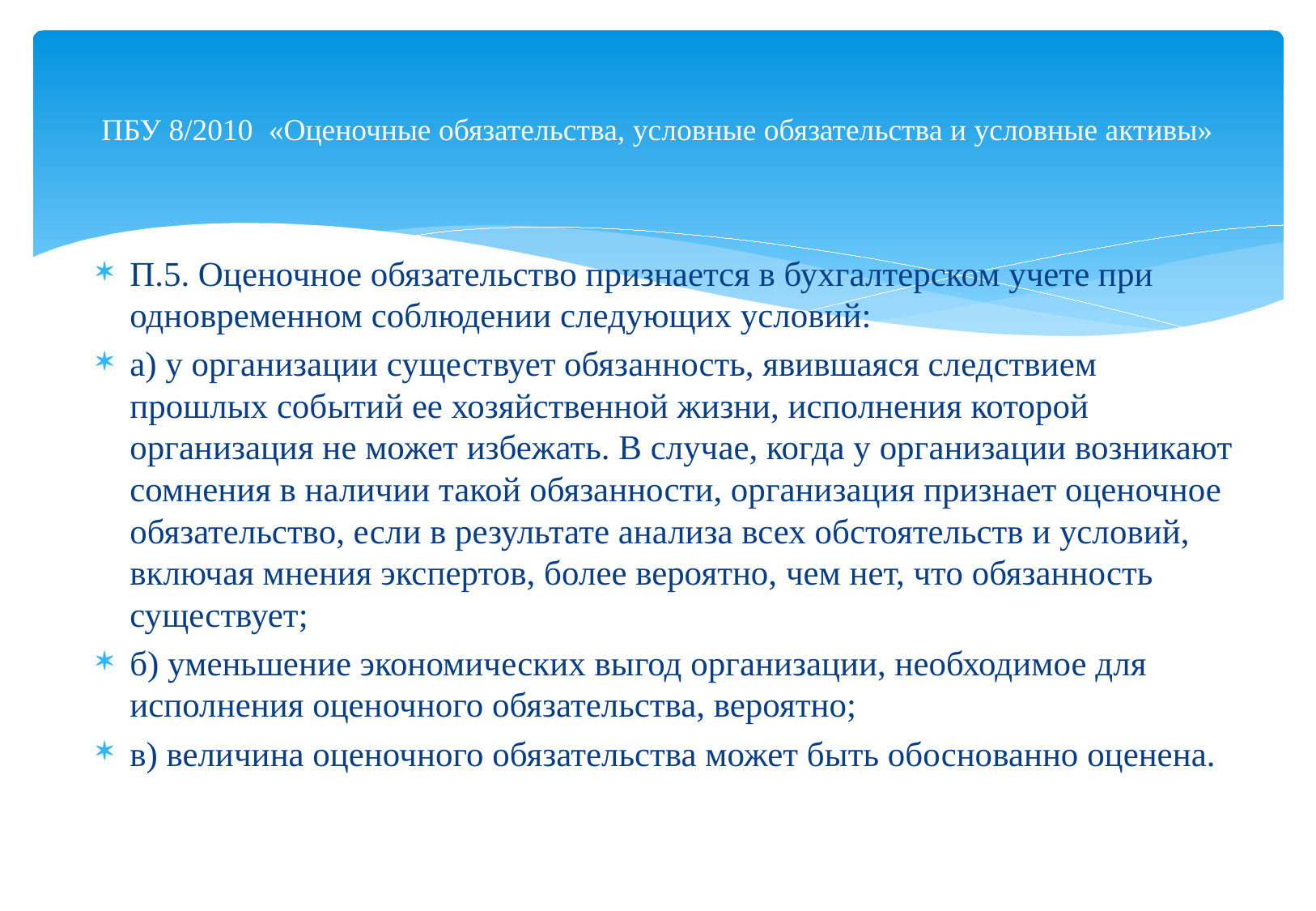

# ПБУ 8/2010  «Оценочные обязательства, условные обязательства и условные активы»
П.5. Оценочное обязательство признается в бухгалтерском учете при одновременном соблюдении следующих условий:
а) у организации существует обязанность, явившаяся следствием прошлых событий ее хозяйственной жизни, исполнения которой организация не может избежать. В случае, когда у организации возникают сомнения в наличии такой обязанности, организация признает оценочное обязательство, если в результате анализа всех обстоятельств и условий, включая мнения экспертов, более вероятно, чем нет, что обязанность существует;
б) уменьшение экономических выгод организации, необходимое для исполнения оценочного обязательства, вероятно;
в) величина оценочного обязательства может быть обоснованно оценена.